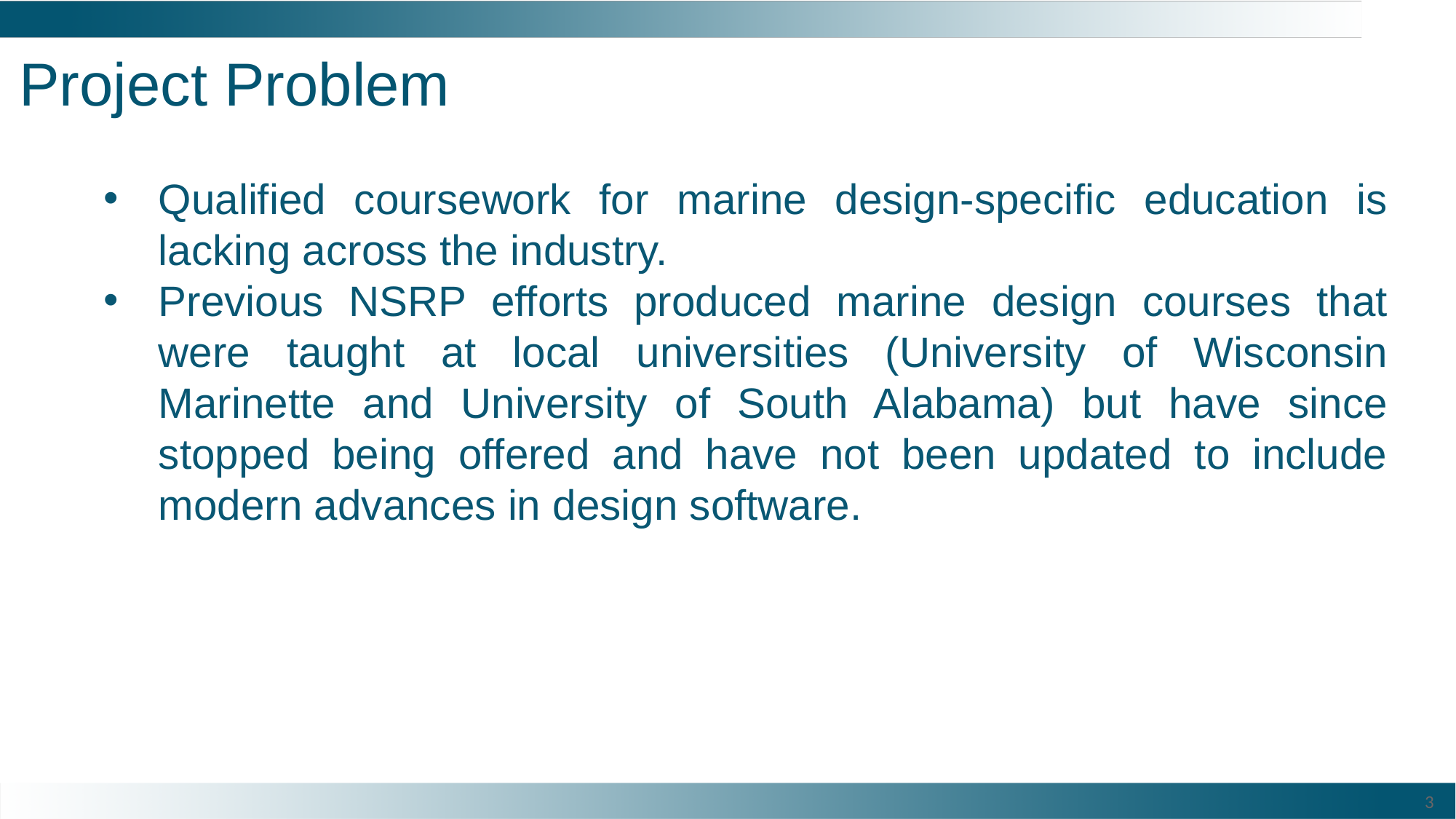

# Project Problem
Qualified coursework for marine design-specific education is lacking across the industry.
Previous NSRP efforts produced marine design courses that were taught at local universities (University of Wisconsin Marinette and University of South Alabama) but have since stopped being offered and have not been updated to include modern advances in design software.

3